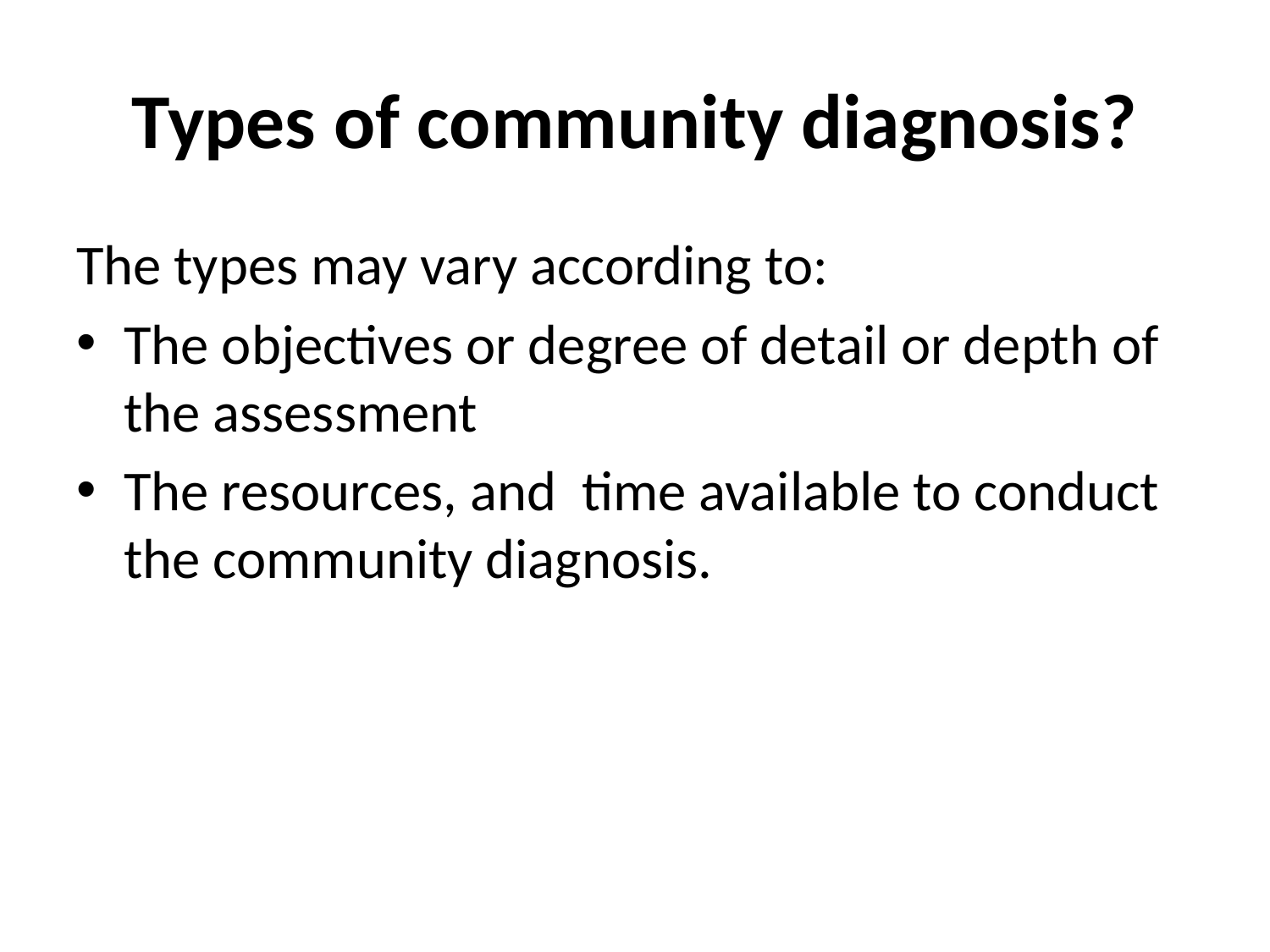

# Types of community diagnosis?
The types may vary according to:
The objectives or degree of detail or depth of the assessment
The resources, and  time available to conduct the community diagnosis.